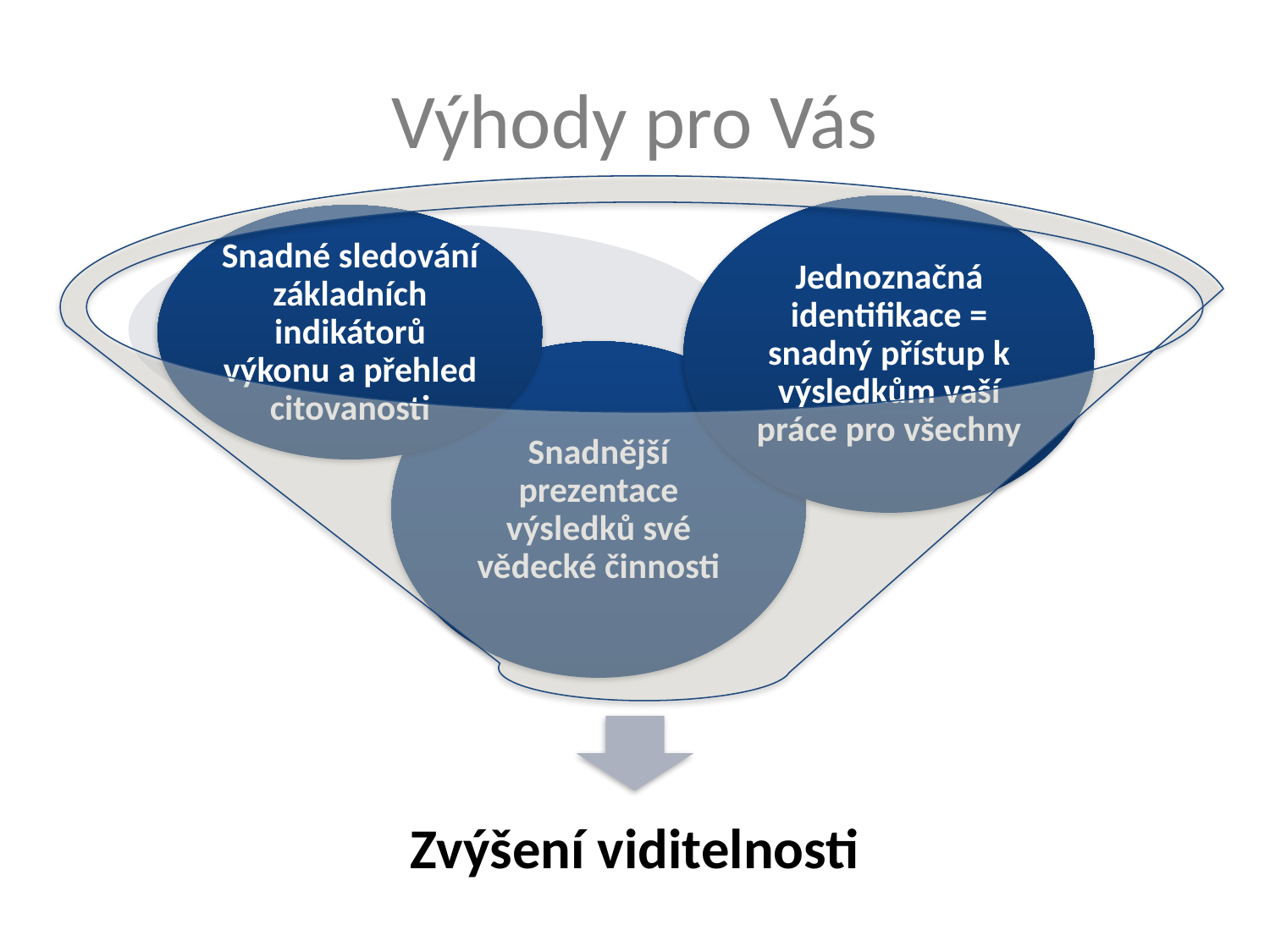

# Výhody pro Vás
Zvýšení viditelnosti
Snadnější prezentace výsledků své vědecké činnosti
Snadné sledování základních indikátorů výkonu a přehled citovanosti
Jednoznačná identifikace = snadný přístup k výsledkům vaší práce pro všechny